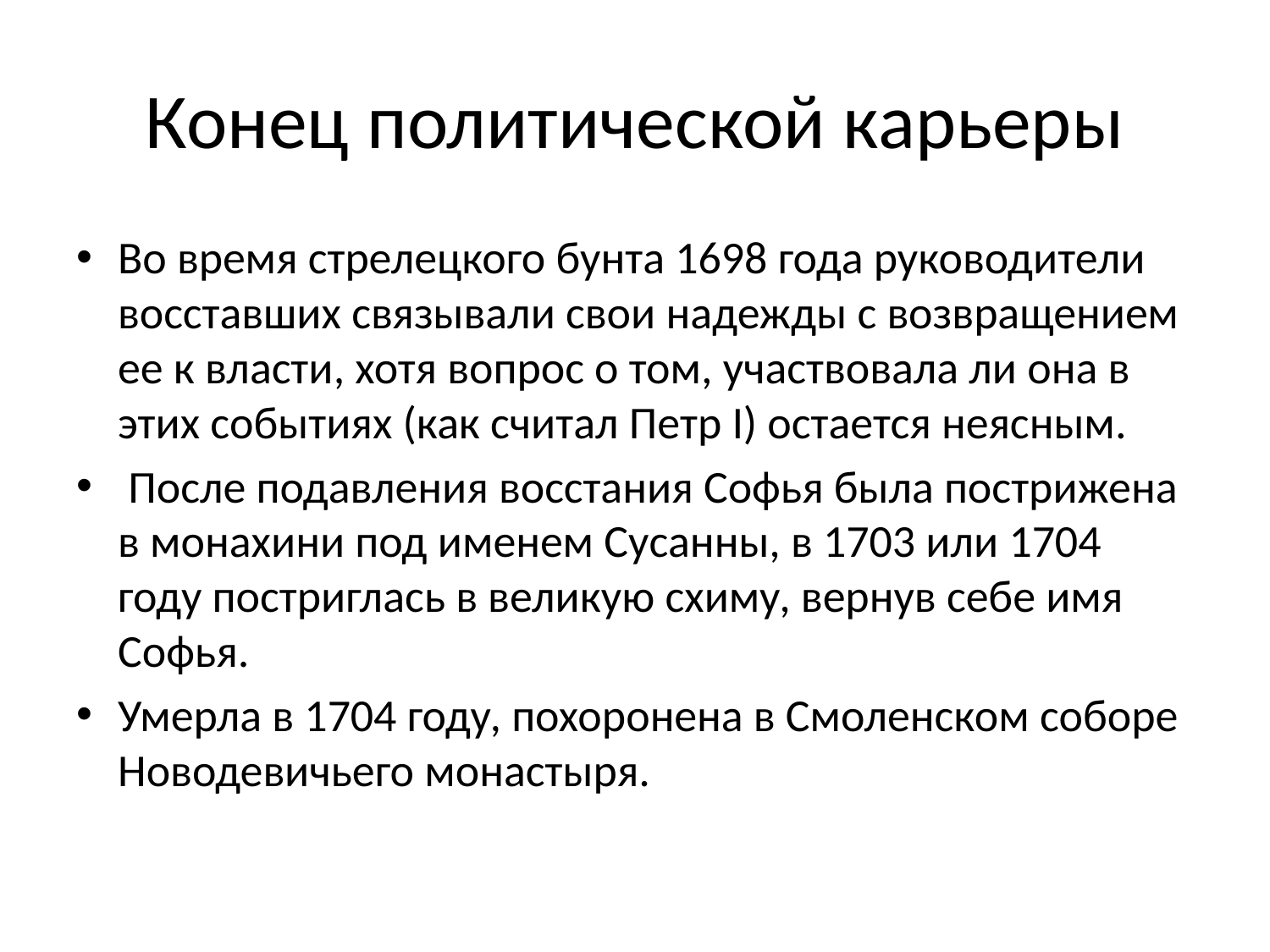

# Конец политической карьеры
Во время стрелецкого бунта 1698 года руководители восставших связывали свои надежды с возвращением ее к власти, хотя вопрос о том, участвовала ли она в этих событиях (как считал Петр I) остается неясным.
 После подавления восстания Софья была пострижена в монахини под именем Сусанны, в 1703 или 1704 году постриглась в великую схиму, вернув себе имя Софья.
Умерла в 1704 году, похоронена в Смоленском соборе Новодевичьего монастыря.